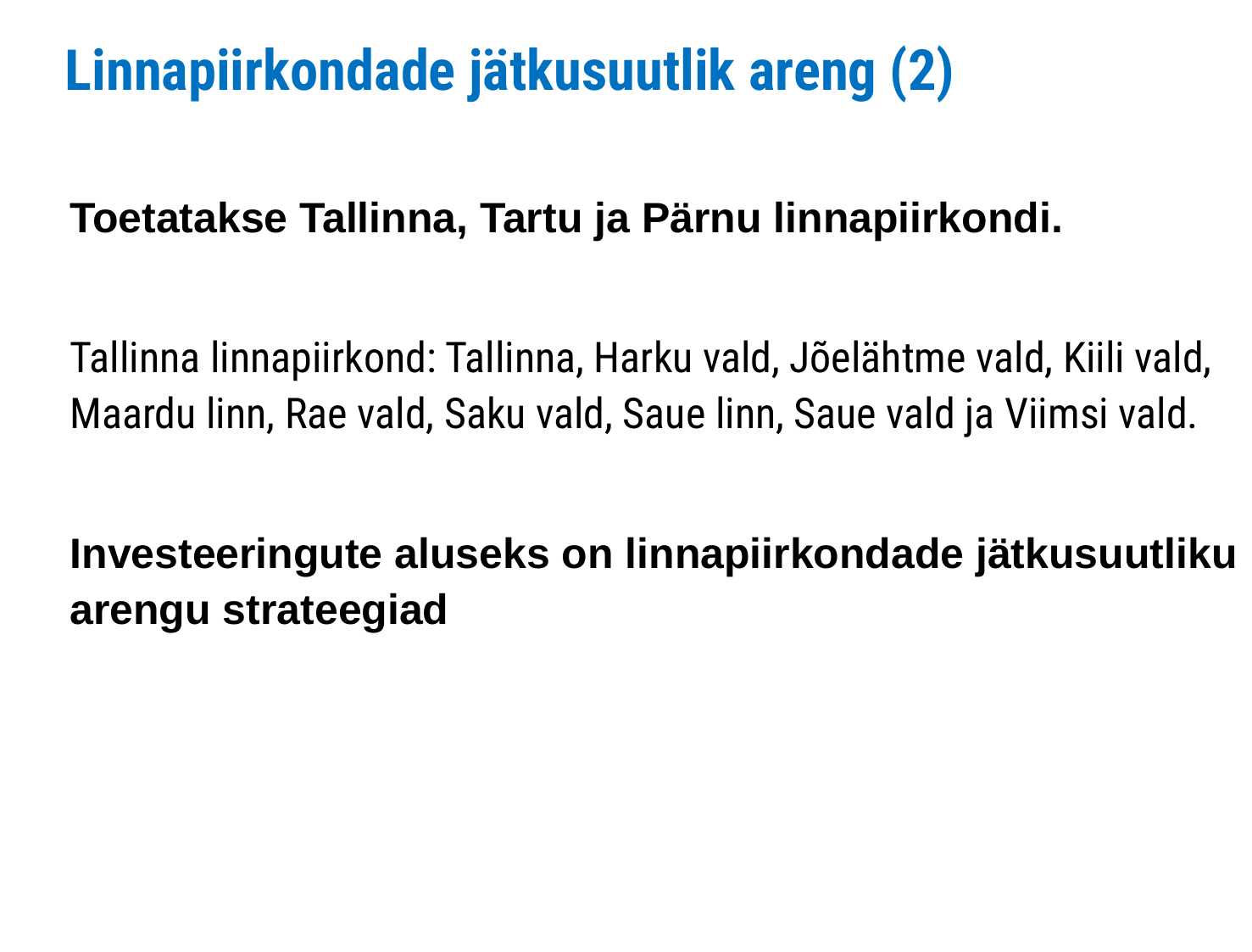

# Linnapiirkondade jätkusuutlik areng (2)
Toetatakse Tallinna, Tartu ja Pärnu linnapiirkondi.

Tallinna linnapiirkond: Tallinna, Harku vald, Jõelähtme vald, Kiili vald, Maardu linn, Rae vald, Saku vald, Saue linn, Saue vald ja Viimsi vald.

Investeeringute aluseks on linnapiirkondade jätkusuutliku arengu strateegiad